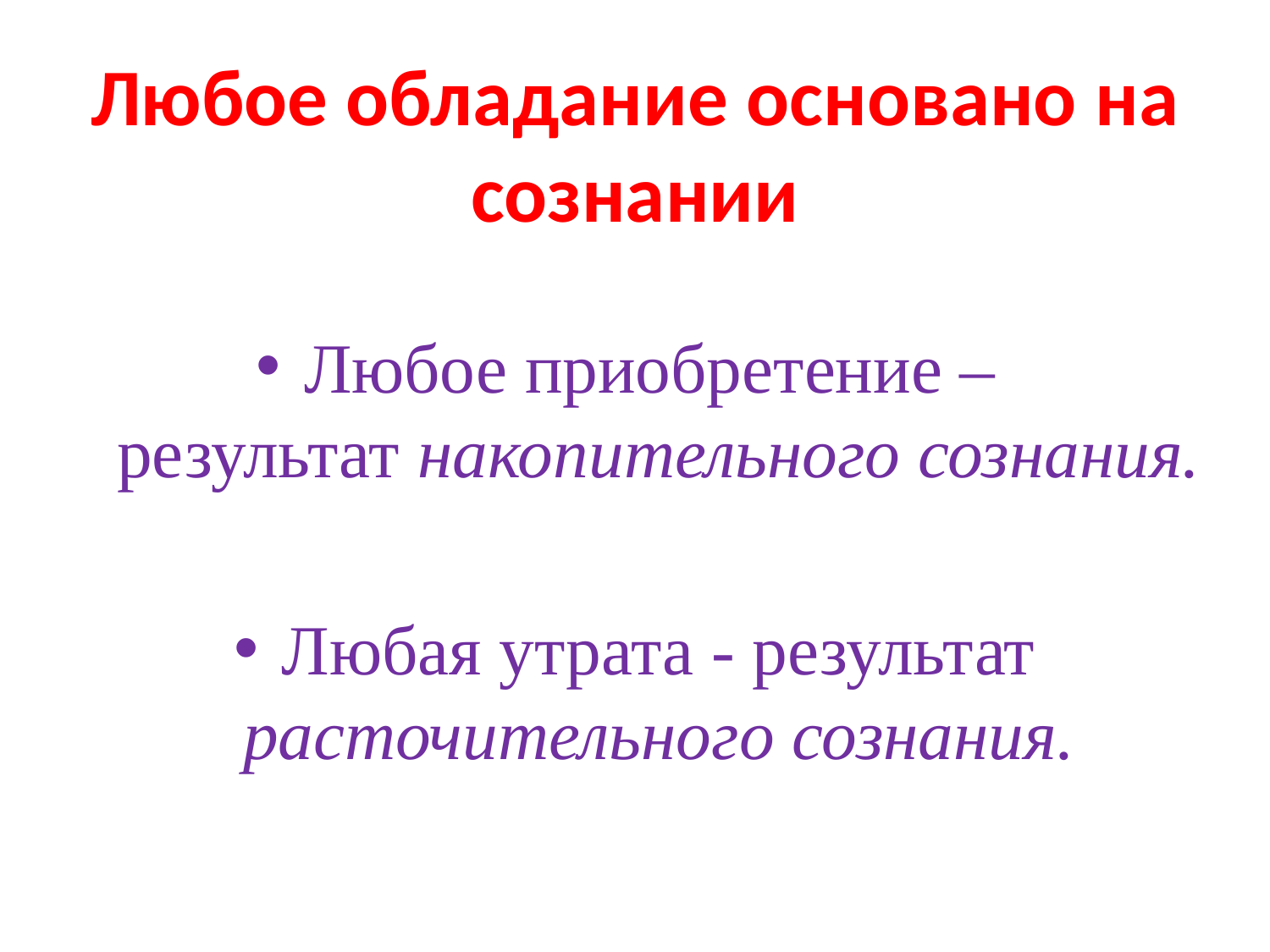

# Любое обладание основано на сознании
Любое приобретение –
результат накопительного сознания.

Любая утрата - результат расточительного сознания.